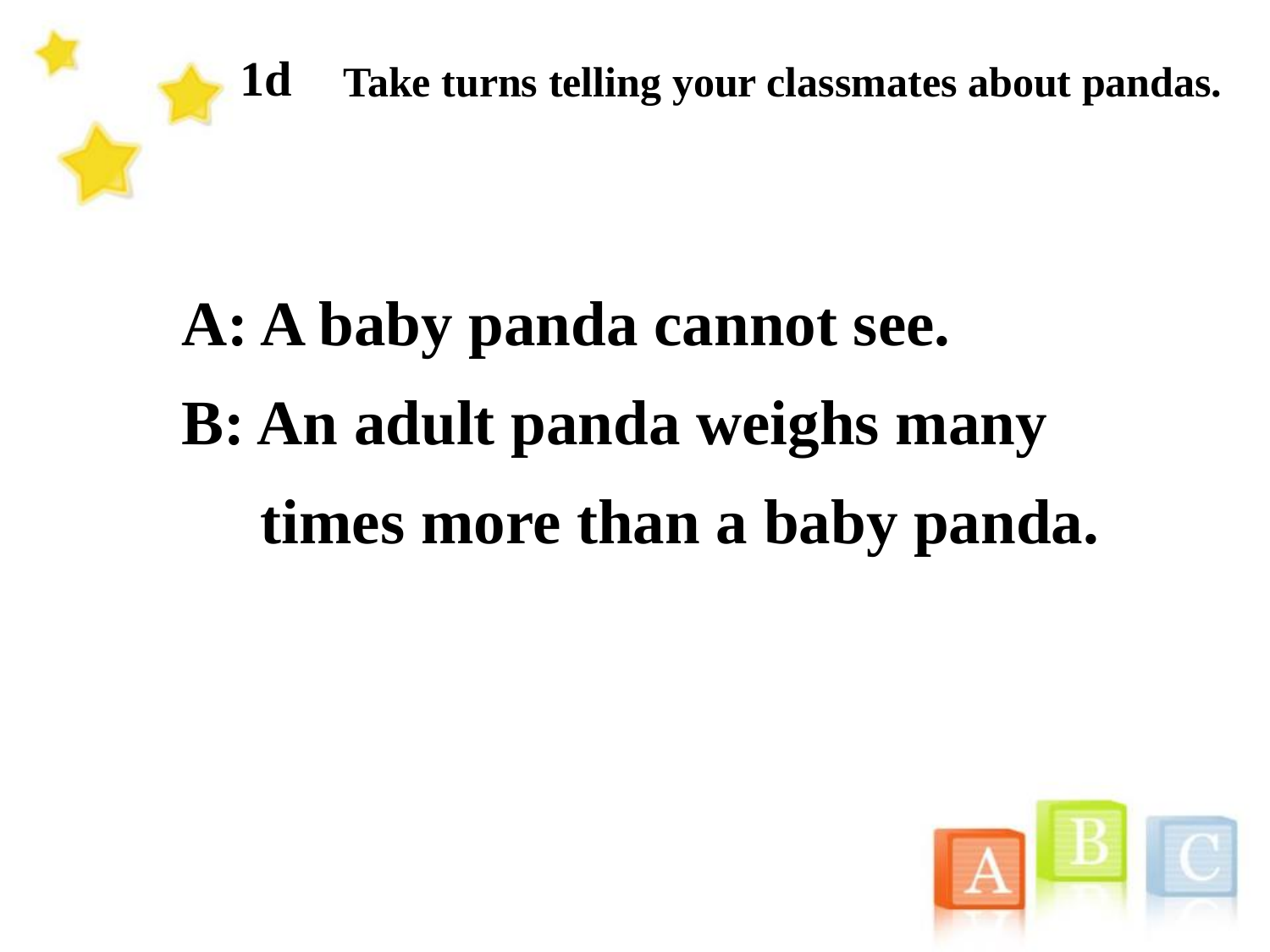

1d
Take turns telling your classmates about pandas.
A: A baby panda cannot see.
B: An adult panda weighs many
     times more than a baby panda.